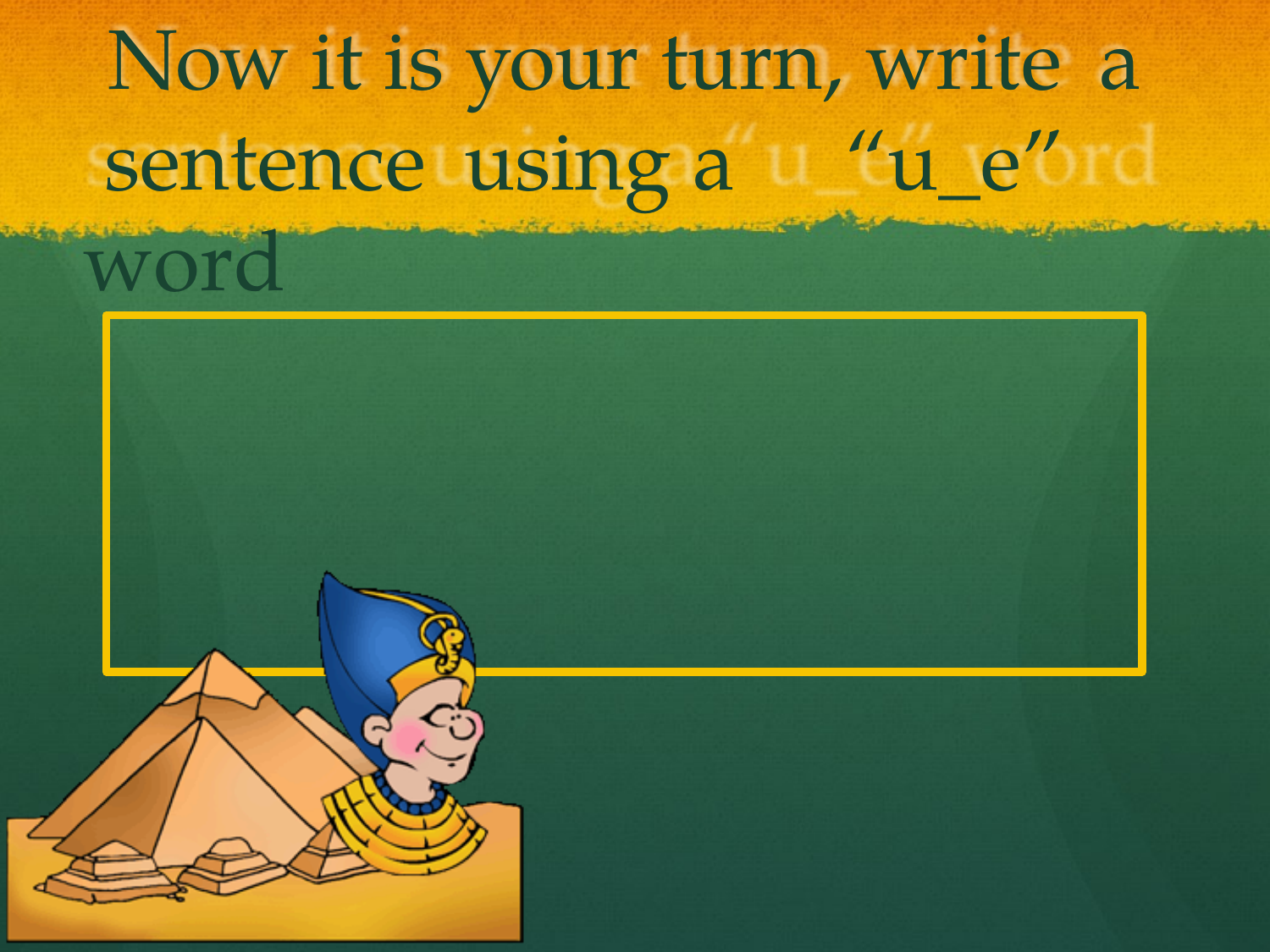

# Now it is your turn, write	a  sentence	using a	“u_e”	word